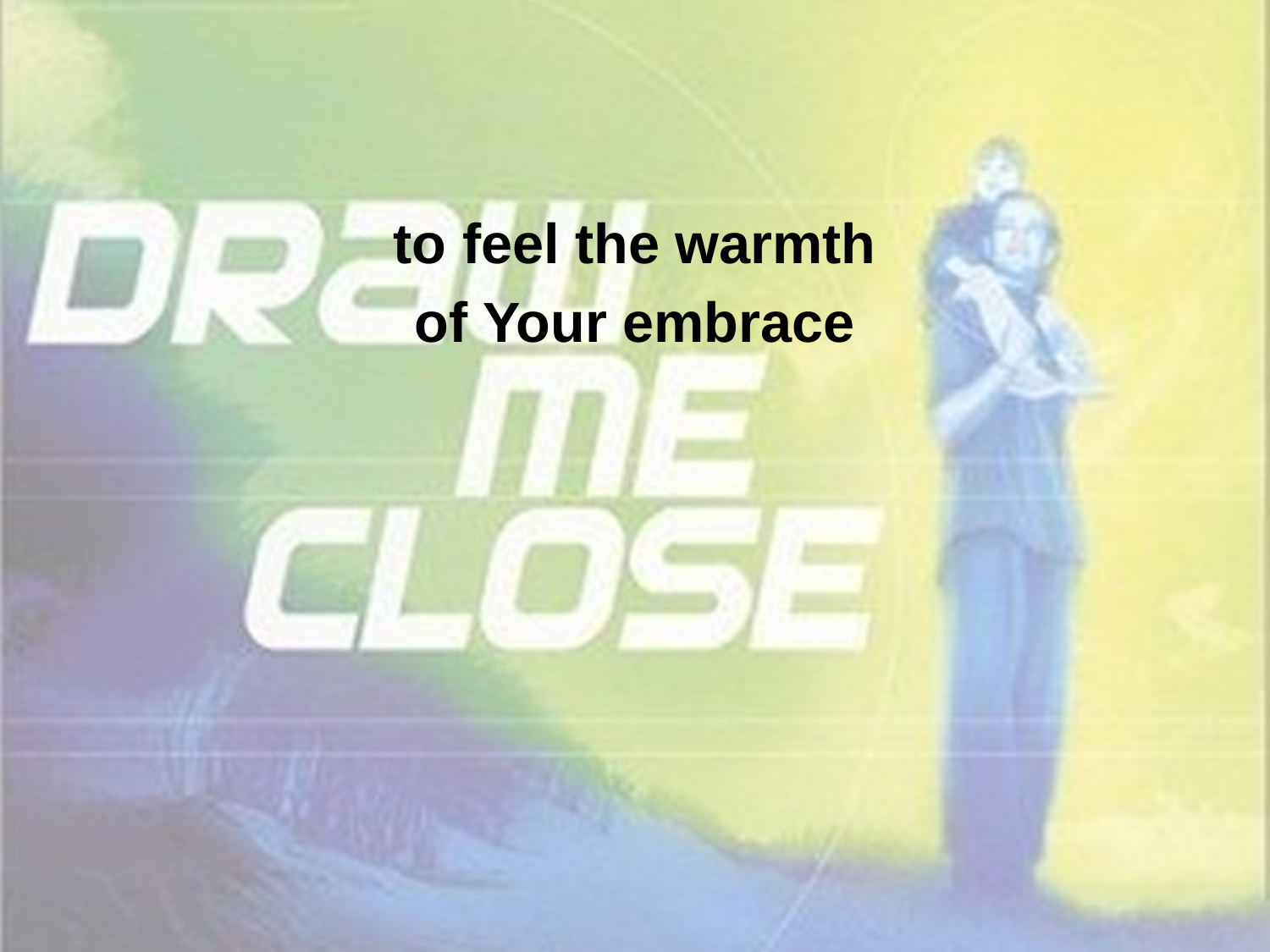

to feel the warmth
of Your embrace